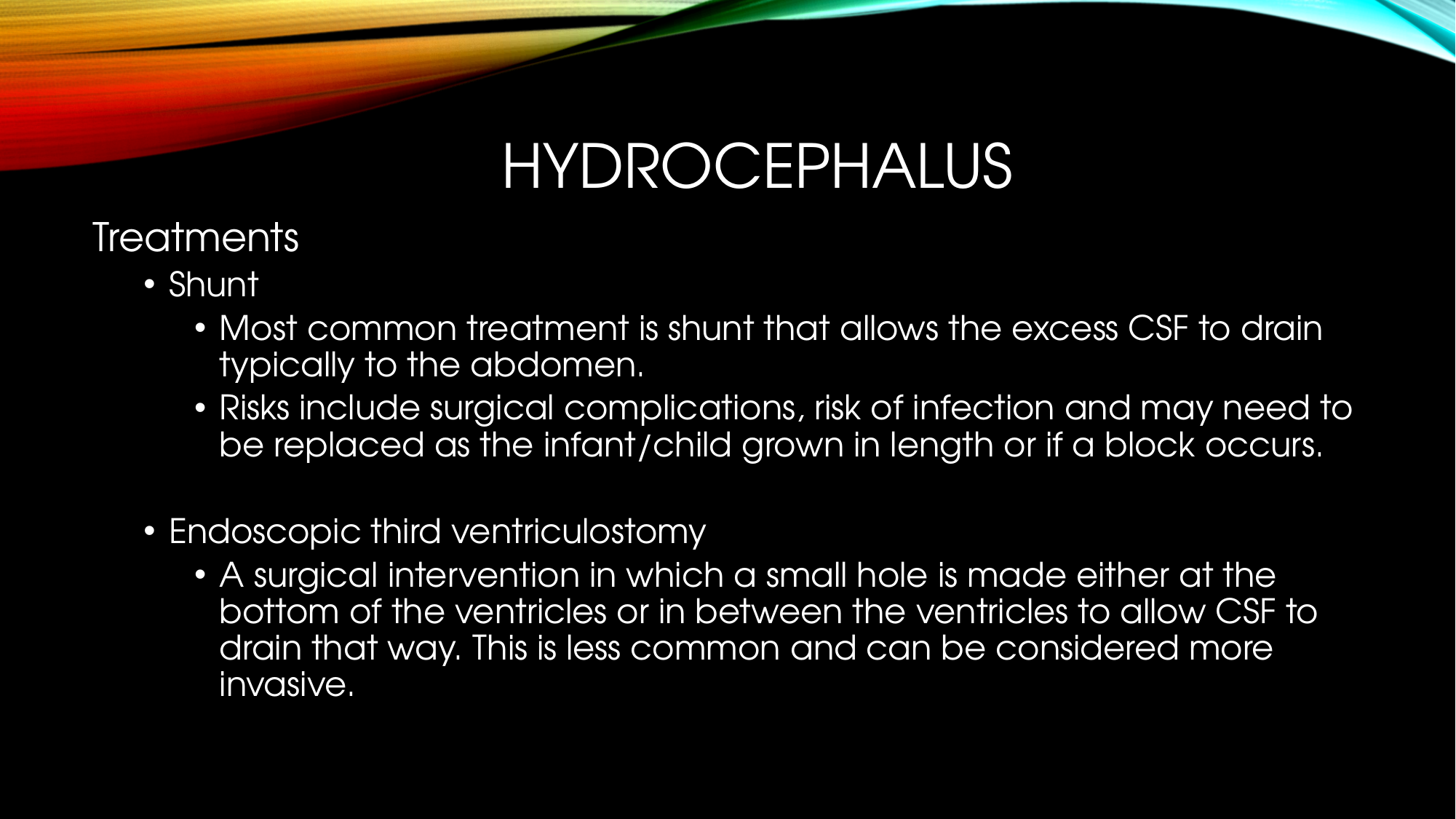

# Hydrocephalus
Treatments
Shunt
Most common treatment is shunt that allows the excess CSF to drain typically to the abdomen.
Risks include surgical complications, risk of infection and may need to be replaced as the infant/child grown in length or if a block occurs.

Endoscopic third ventriculostomy
A surgical intervention in which a small hole is made either at the bottom of the ventricles or in between the ventricles to allow CSF to drain that way. This is less common and can be considered more invasive.